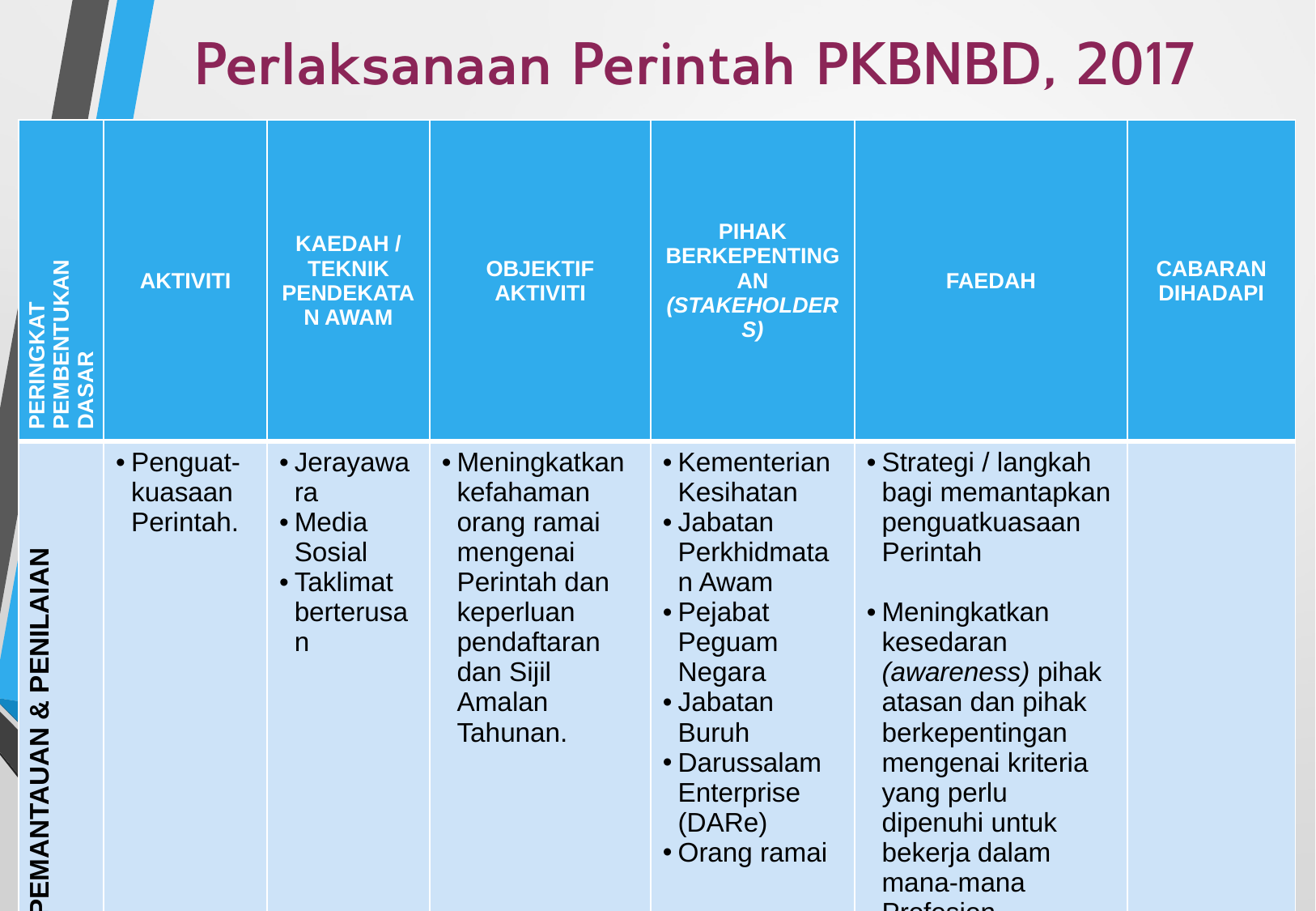

# Perlaksanaan Perintah PKBNBD, 2017
| PERINGKAT PEMBENTUKAN DASAR | AKTIVITI | KAEDAH / TEKNIK PENDEKATAN AWAM | OBJEKTIF AKTIVITI | PIHAK BERKEPENTINGAN (STAKEHOLDERS) | FAEDAH | CABARAN DIHADAPI |
| --- | --- | --- | --- | --- | --- | --- |
| PEMANTAUAN & PENILAIAN | Penguat-kuasaan Perintah. | Jerayawara Media Sosial Taklimat berterusan | Meningkatkan kefahaman orang ramai mengenai Perintah dan keperluan pendaftaran dan Sijil Amalan Tahunan. | Kementerian Kesihatan Jabatan Perkhidmatan Awam Pejabat Peguam Negara Jabatan Buruh Darussalam Enterprise (DARe) Orang ramai | Strategi / langkah bagi memantapkan penguatkuasaan Perintah Meningkatkan kesedaran (awareness) pihak atasan dan pihak berkepentingan mengenai kriteria yang perlu dipenuhi untuk bekerja dalam mana-mana Profesion Kesihatan Bersekutu yang dikawal selia. |  |